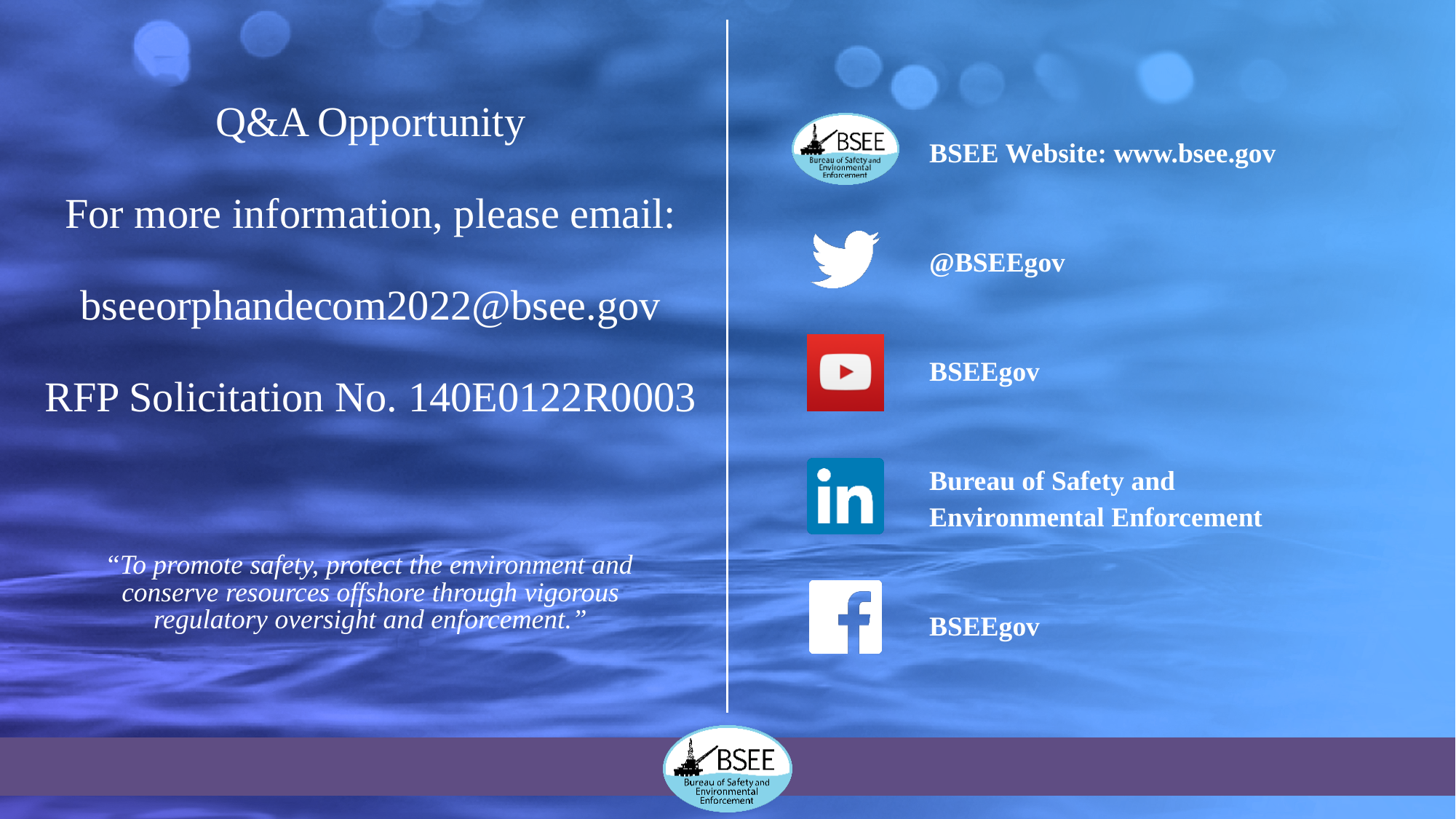

# Q&A Opportunity For more information, please email: bseeorphandecom2022@bsee.gov RFP Solicitation No. 140E0122R0003
BSEE Website: www.bsee.gov

@BSEEgov

BSEEgov

Bureau of Safety and
Environmental Enforcement

BSEEgov

“To promote safety, protect the environment and conserve resources offshore through vigorous regulatory oversight and enforcement.”